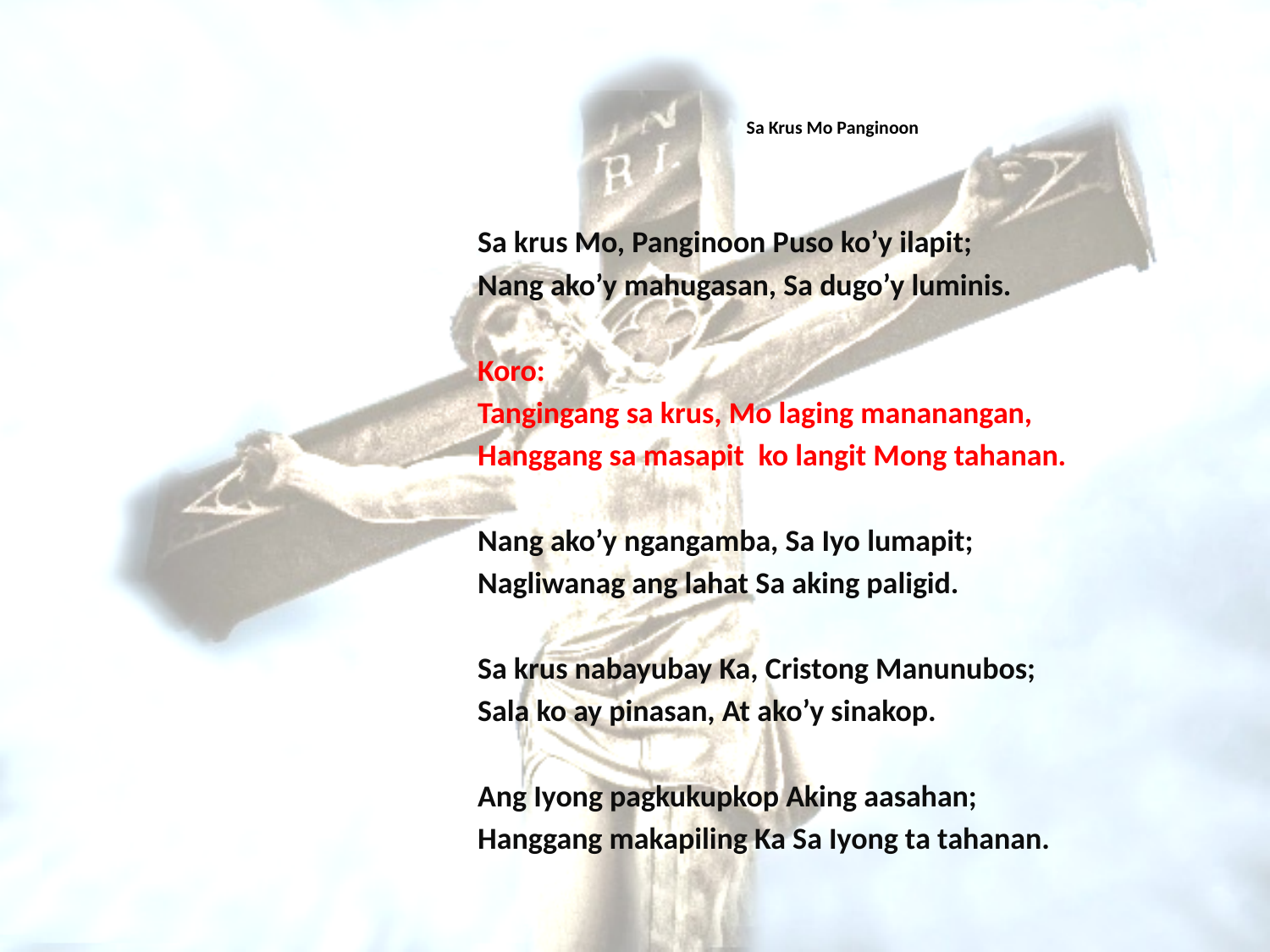

# Sa Krus Mo Panginoon
Sa krus Mo, Panginoon Puso ko’y ilapit;
Nang ako’y mahugasan, Sa dugo’y luminis.

Koro:
Tangingang sa krus, Mo laging mananangan,
Hanggang sa masapit  ko langit Mong tahanan.

Nang ako’y ngangamba, Sa Iyo lumapit;
Nagliwanag ang lahat Sa aking paligid.

Sa krus nabayubay Ka, Cristong Manunubos;
Sala ko ay pinasan, At ako’y sinakop.

Ang Iyong pagkukupkop Aking aasahan;
Hanggang makapiling Ka Sa Iyong ta tahanan.